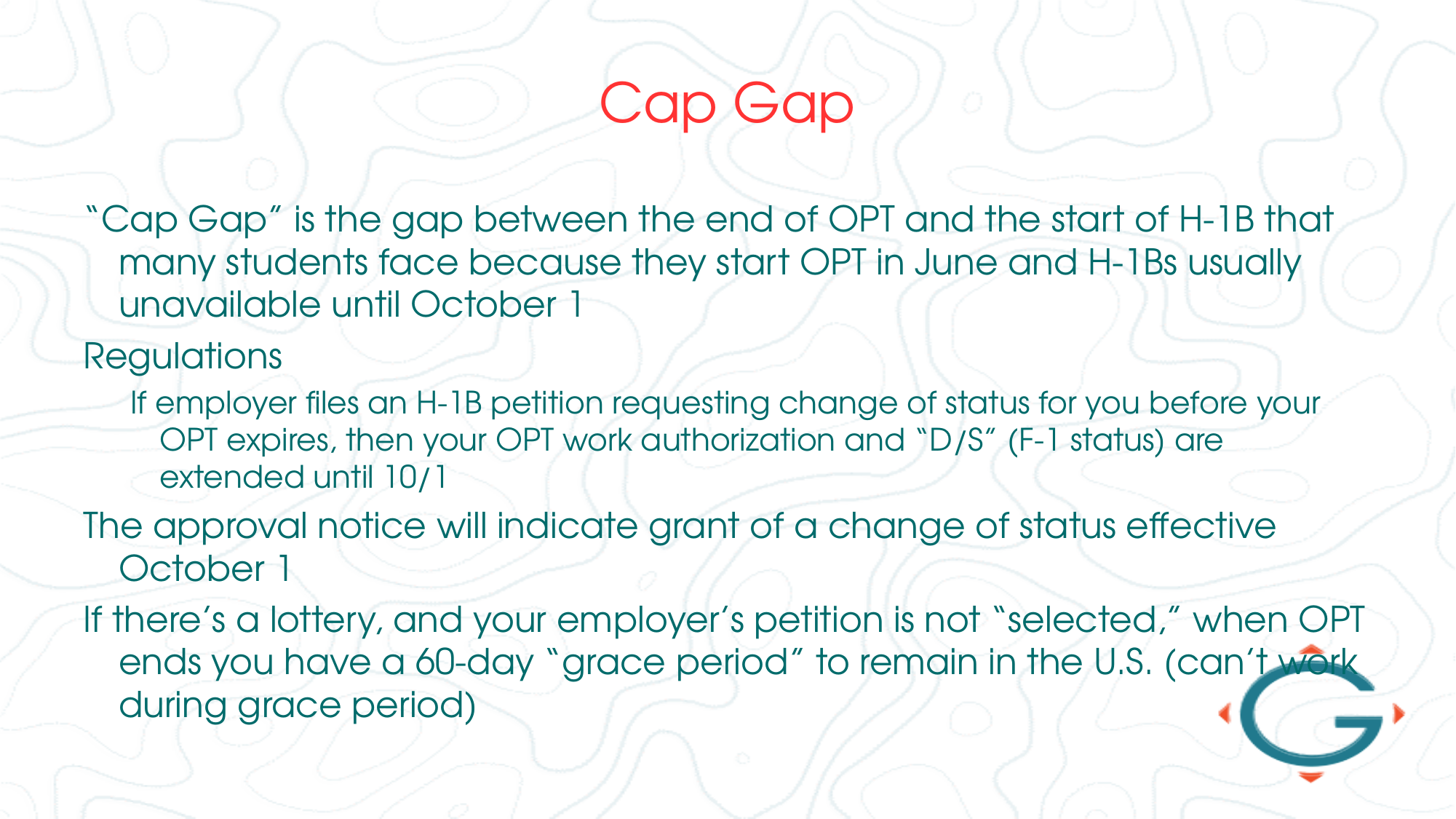

# Cap Gap
“Cap Gap” is the gap between the end of OPT and the start of H-1B that many students face because they start OPT in June and H-1Bs usually unavailable until October 1
Regulations
If employer files an H-1B petition requesting change of status for you before your OPT expires, then your OPT work authorization and “D/S” (F-1 status) are extended until 10/1
The approval notice will indicate grant of a change of status effective October 1
If there’s a lottery, and your employer’s petition is not “selected,” when OPT ends you have a 60-day “grace period” to remain in the U.S. (can’t work during grace period)